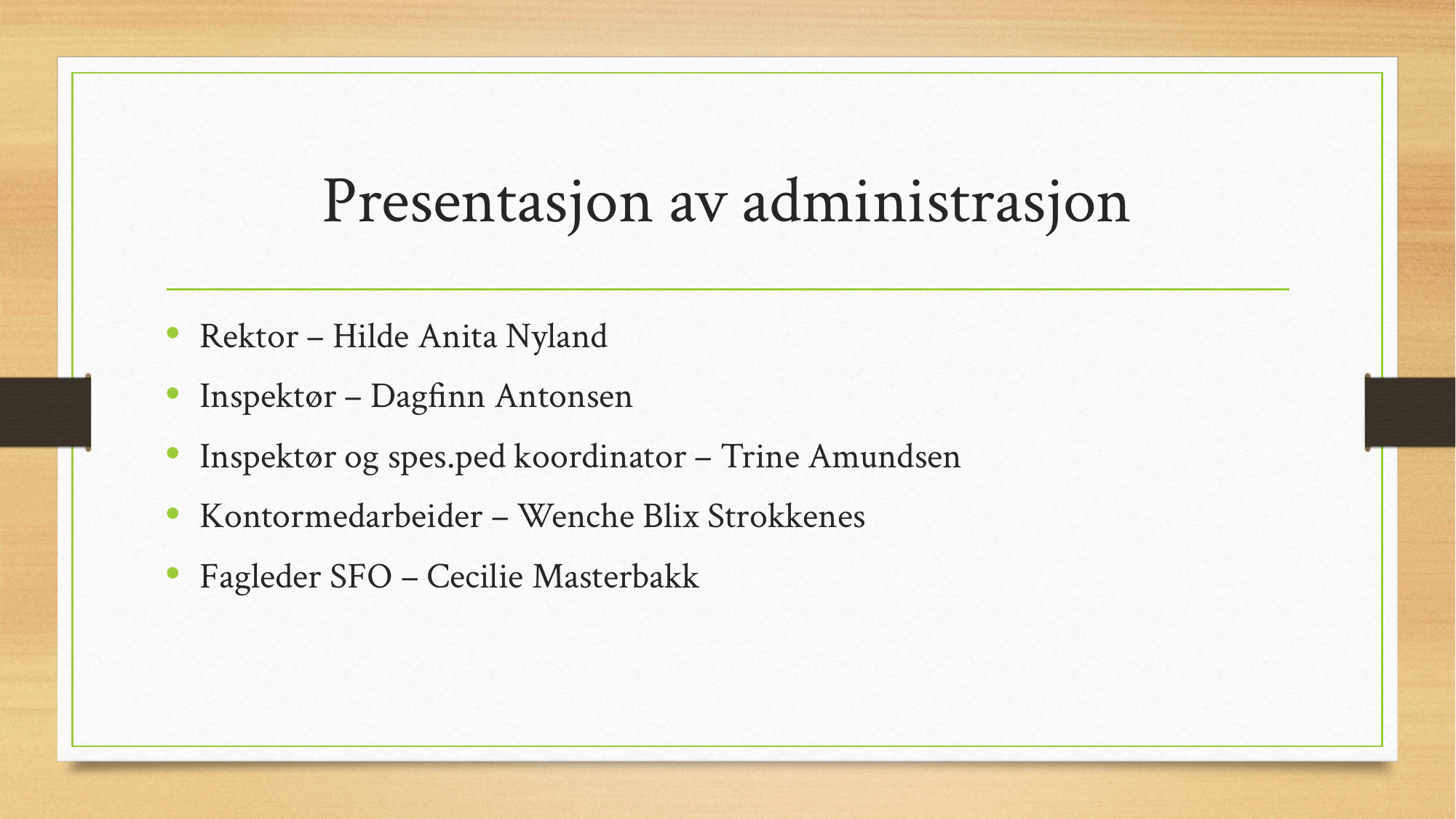

# Presentasjon av administrasjon
Rektor – Hilde Anita Nyland
Inspektør – Dagfinn Antonsen
Inspektør og spes.ped koordinator – Trine Amundsen
Kontormedarbeider – Wenche Blix Strokkenes
Fagleder SFO – Cecilie Masterbakk